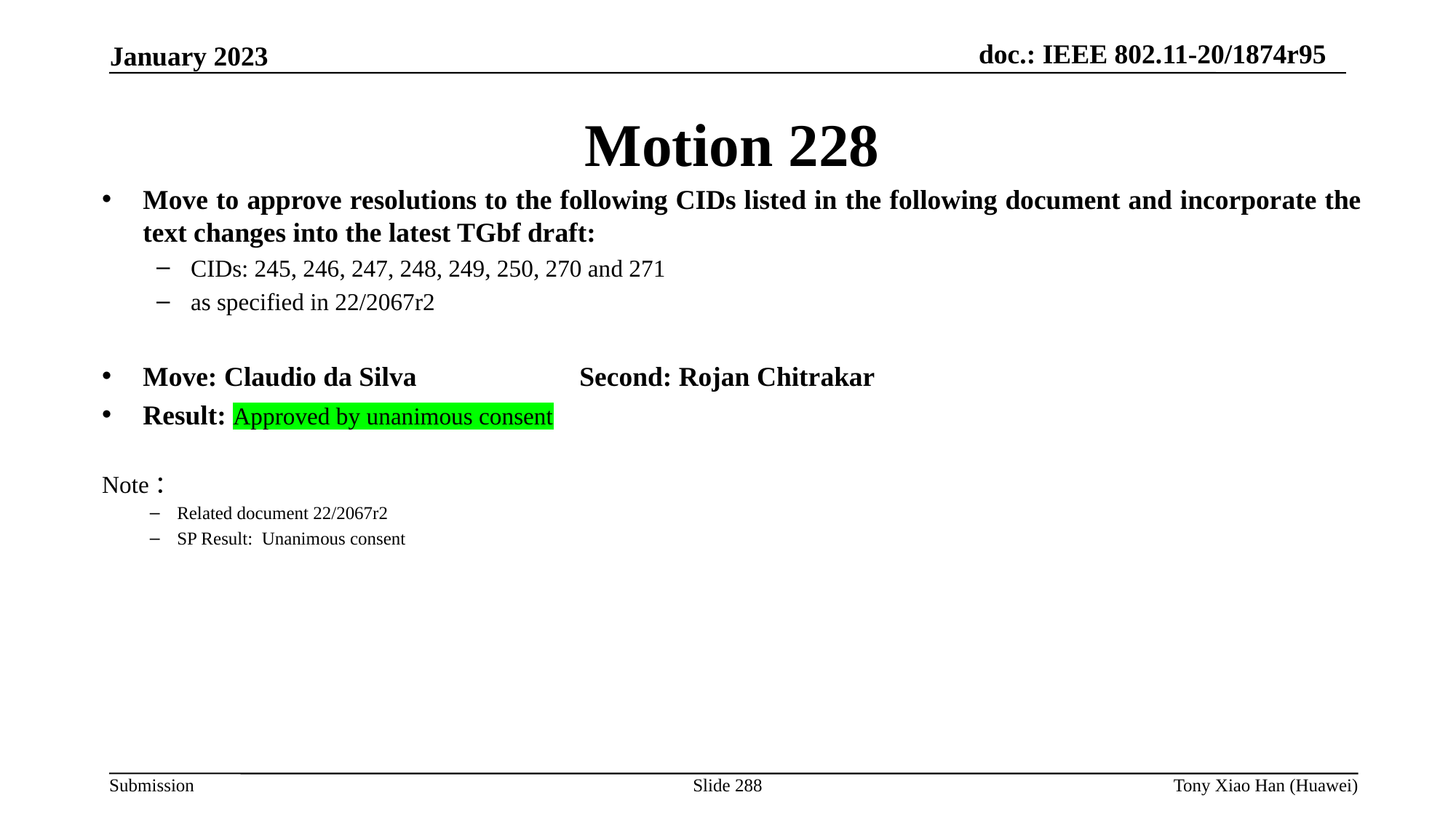

Motion 228

Move to approve resolutions to the following CIDs listed in the following document and incorporate the text changes into the latest TGbf draft:
CIDs: 245, 246, 247, 248, 249, 250, 270 and 271
as specified in 22/2067r2

Move: Claudio da Silva 		Second: Rojan Chitrakar
Result: Approved by unanimous consent

Note：
Related document 22/2067r2
SP Result:  Unanimous consent